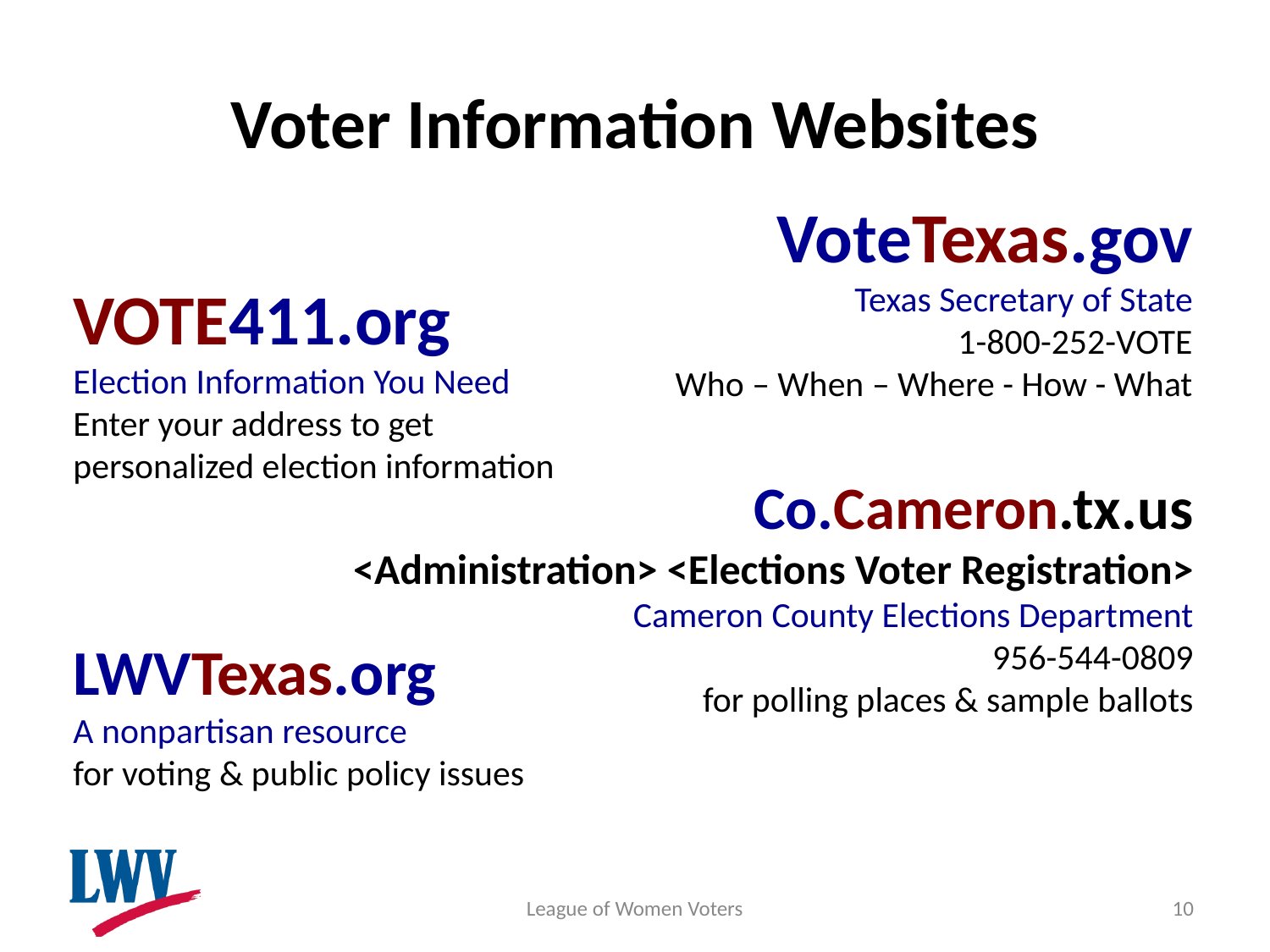

# Voter Information Websites
VoteTexas.gov
Texas Secretary of State
1-800-252-VOTE
Who – When – Where - How - What
VOTE411.org
Election Information You Need
Enter your address to get
personalized election information
Co.Cameron.tx.us
<Administration> <Elections Voter Registration>
Cameron County Elections Department
956-544-0809
for polling places & sample ballots
LWVTexas.org
A nonpartisan resource
for voting & public policy issues
League of Women Voters
10